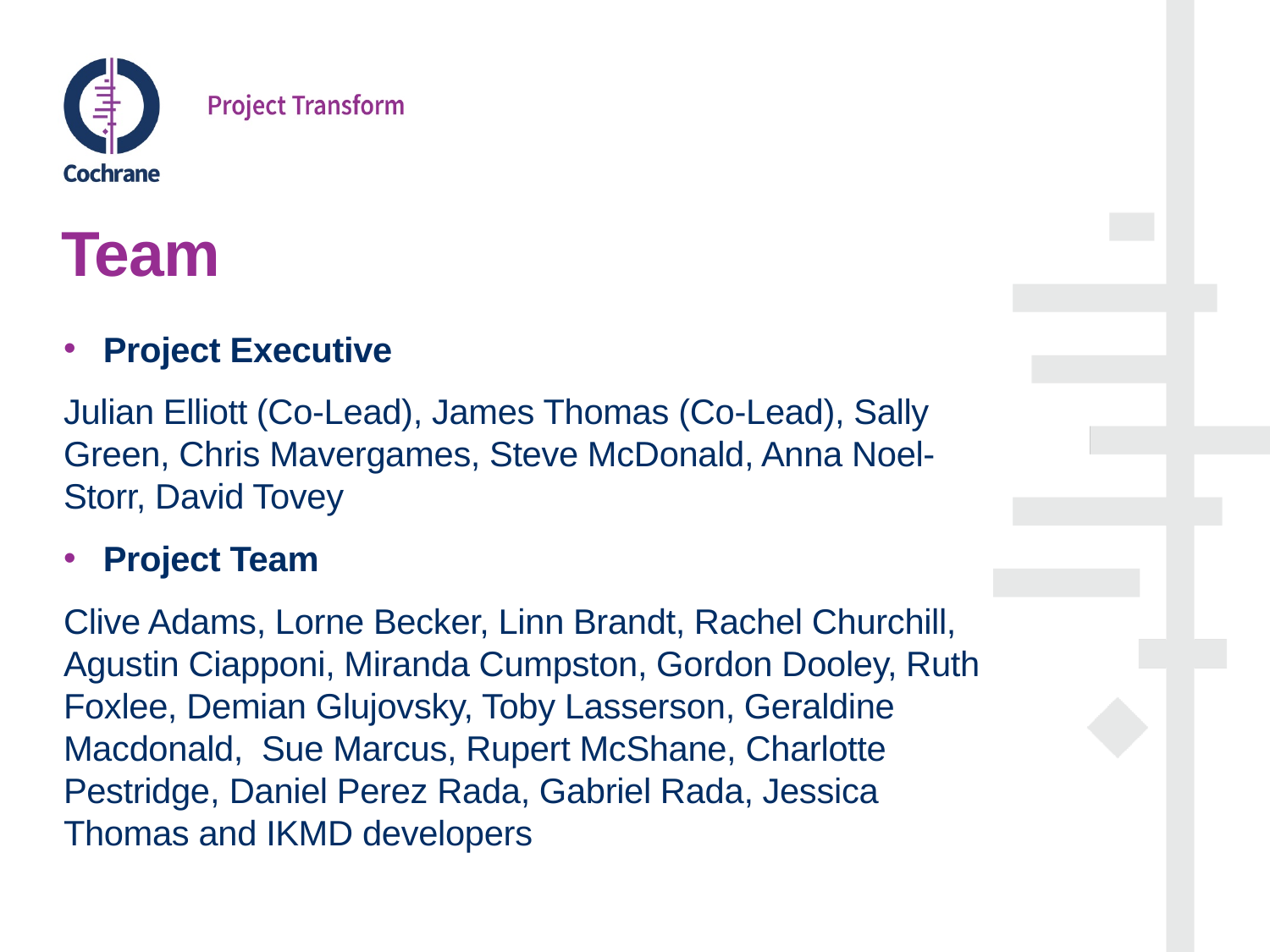

# Team
Project Executive
Julian Elliott (Co-Lead), James Thomas (Co-Lead), Sally Green, Chris Mavergames, Steve McDonald, Anna Noel-Storr, David Tovey
Project Team
Clive Adams, Lorne Becker, Linn Brandt, Rachel Churchill, Agustin Ciapponi, Miranda Cumpston, Gordon Dooley, Ruth Foxlee, Demian Glujovsky, Toby Lasserson, Geraldine Macdonald,  Sue Marcus, Rupert McShane, Charlotte Pestridge, Daniel Perez Rada, Gabriel Rada, Jessica Thomas and IKMD developers